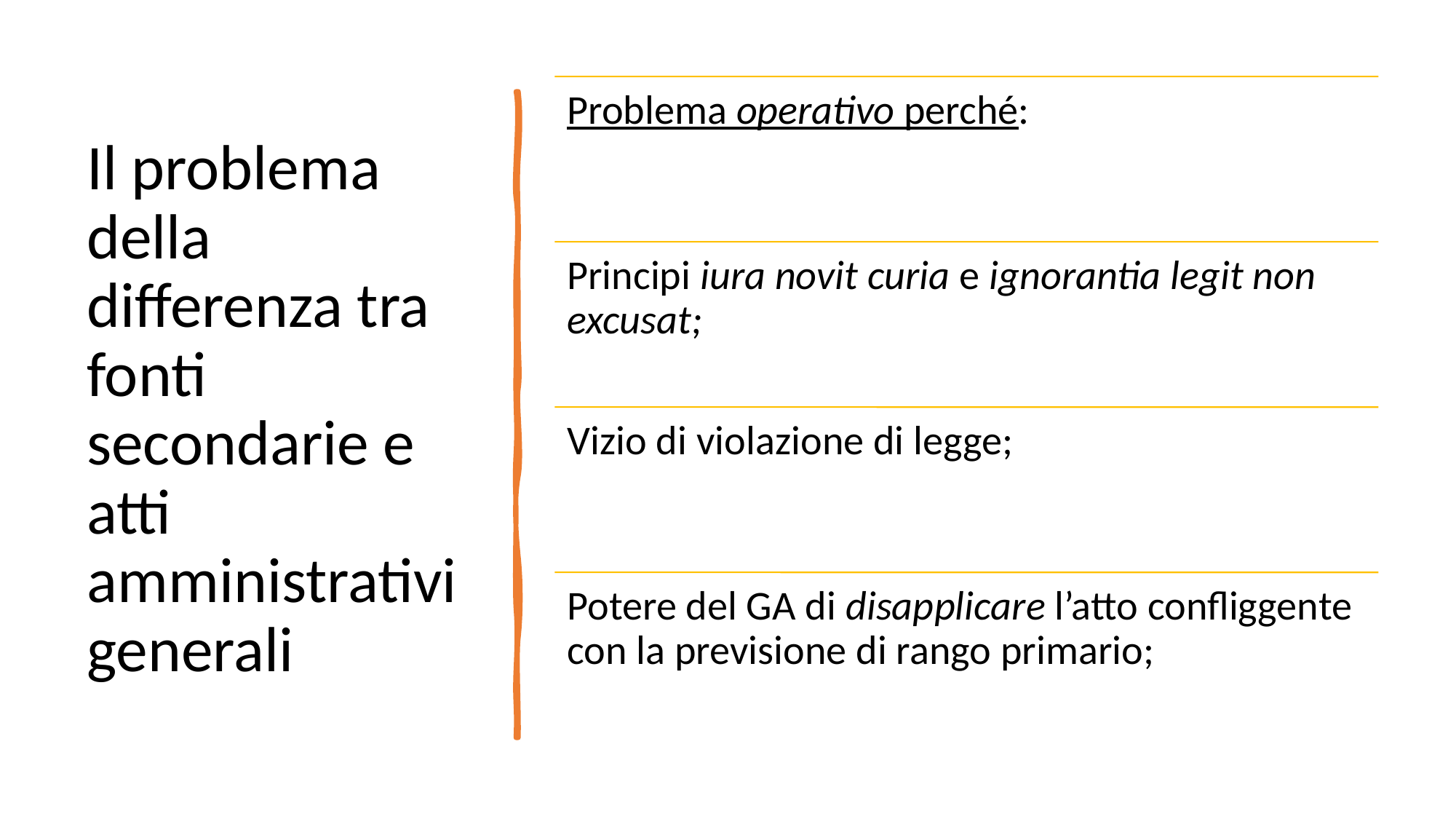

Problema operativo perché:
Principi iura novit curia e ignorantia legit non excusat;
Vizio di violazione di legge;
Potere del GA di disapplicare l’atto confliggente con la previsione di rango primario;
# Il problema della differenza tra fonti secondarie e atti amministrativi generali